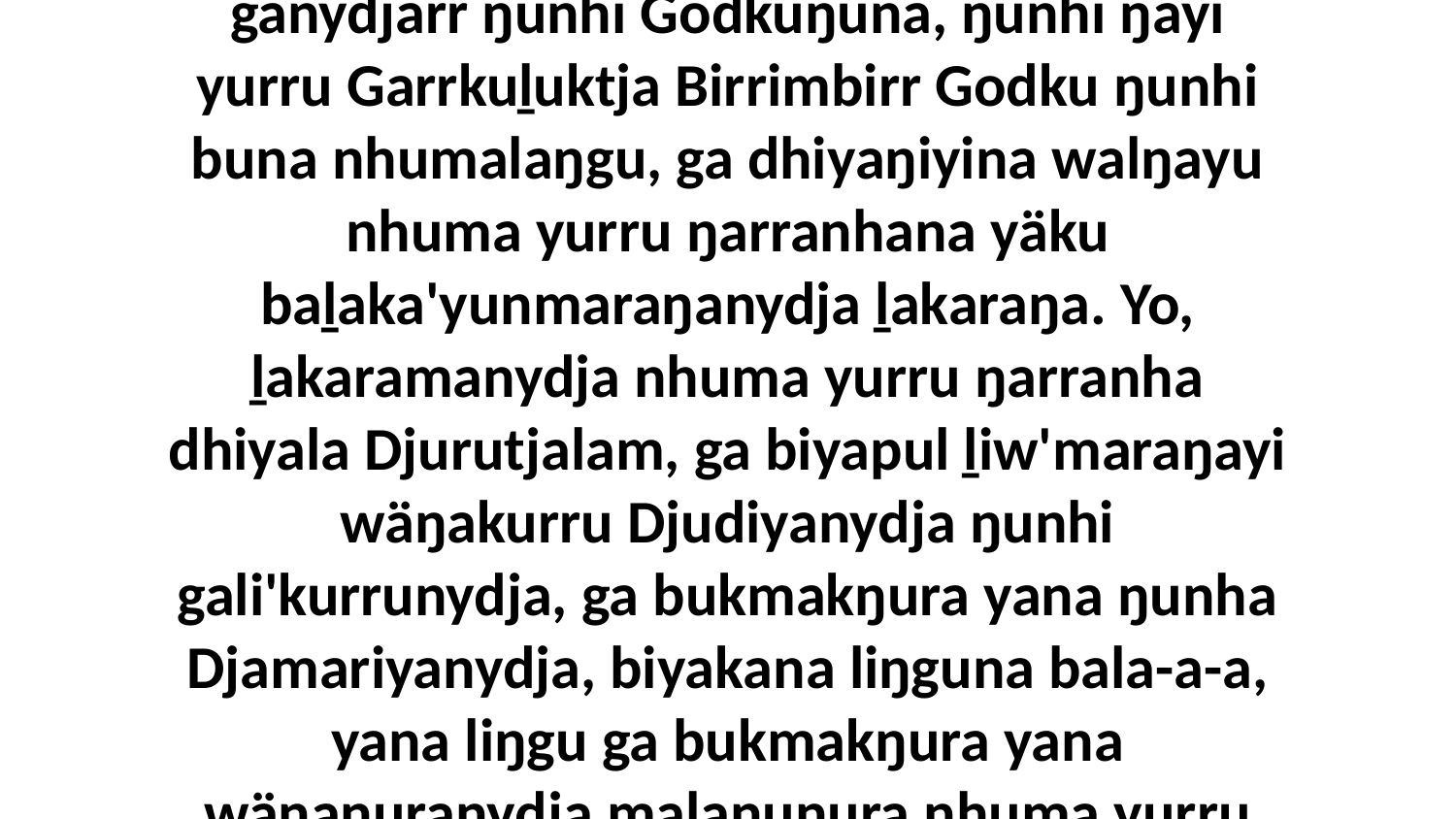

8 Yurru nhumanydja yurru märrama ganydjarr ŋunhi Godkuŋuna, ŋunhi ŋayi yurru Garrkuḻuktja Birrimbirr Godku ŋunhi buna nhumalaŋgu, ga dhiyaŋiyina walŋayu nhuma yurru ŋarranhana yäku baḻaka'yunmaraŋanydja ḻakaraŋa. Yo, ḻakaramanydja nhuma yurru ŋarranha dhiyala Djurutjalam, ga biyapul ḻiw'maraŋayi wäŋakurru Djudiyanydja ŋunhi gali'kurrunydja, ga bukmakŋura yana ŋunha Djamariyanydja, biyakana liŋguna bala-a-a, yana liŋgu ga bukmakŋura yana wäŋaŋuranydja malaŋuŋura nhuma yurru yukurra ḻakarama ŋarranha.”